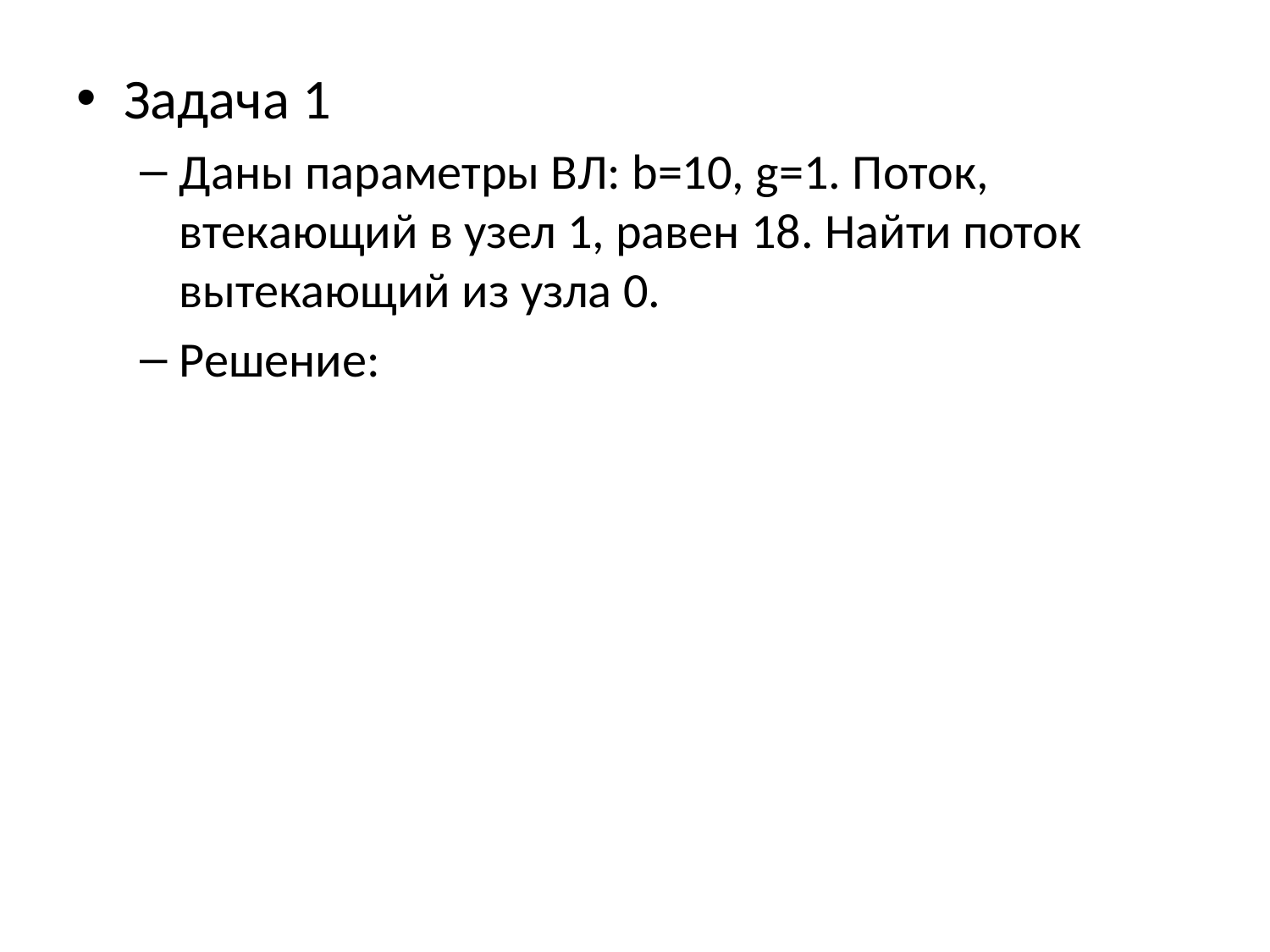

Задача 1
Даны параметры ВЛ: b=10, g=1. Поток, втекающий в узел 1, равен 18. Найти поток вытекающий из узла 0.
Решение: